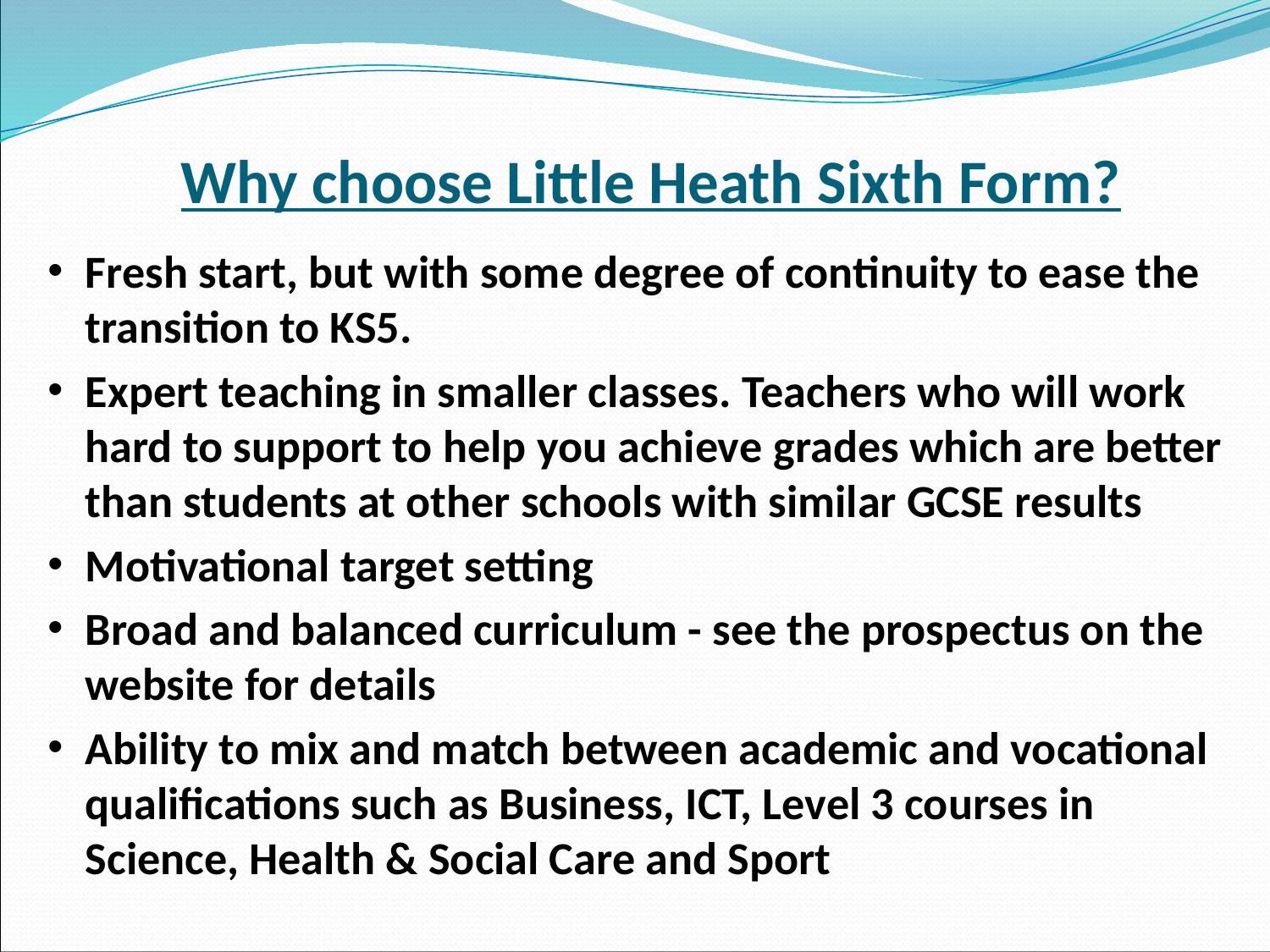

# Why choose Little Heath Sixth Form?
Fresh start, but with some degree of continuity to ease the transition to KS5.
Expert teaching in smaller classes. Teachers who will work hard to support to help you achieve grades which are better than students at other schools with similar GCSE results
Motivational target setting
Broad and balanced curriculum - see the prospectus on the website for details
Ability to mix and match between academic and vocational qualifications such as Business, ICT, Level 3 courses in Science, Health & Social Care and Sport